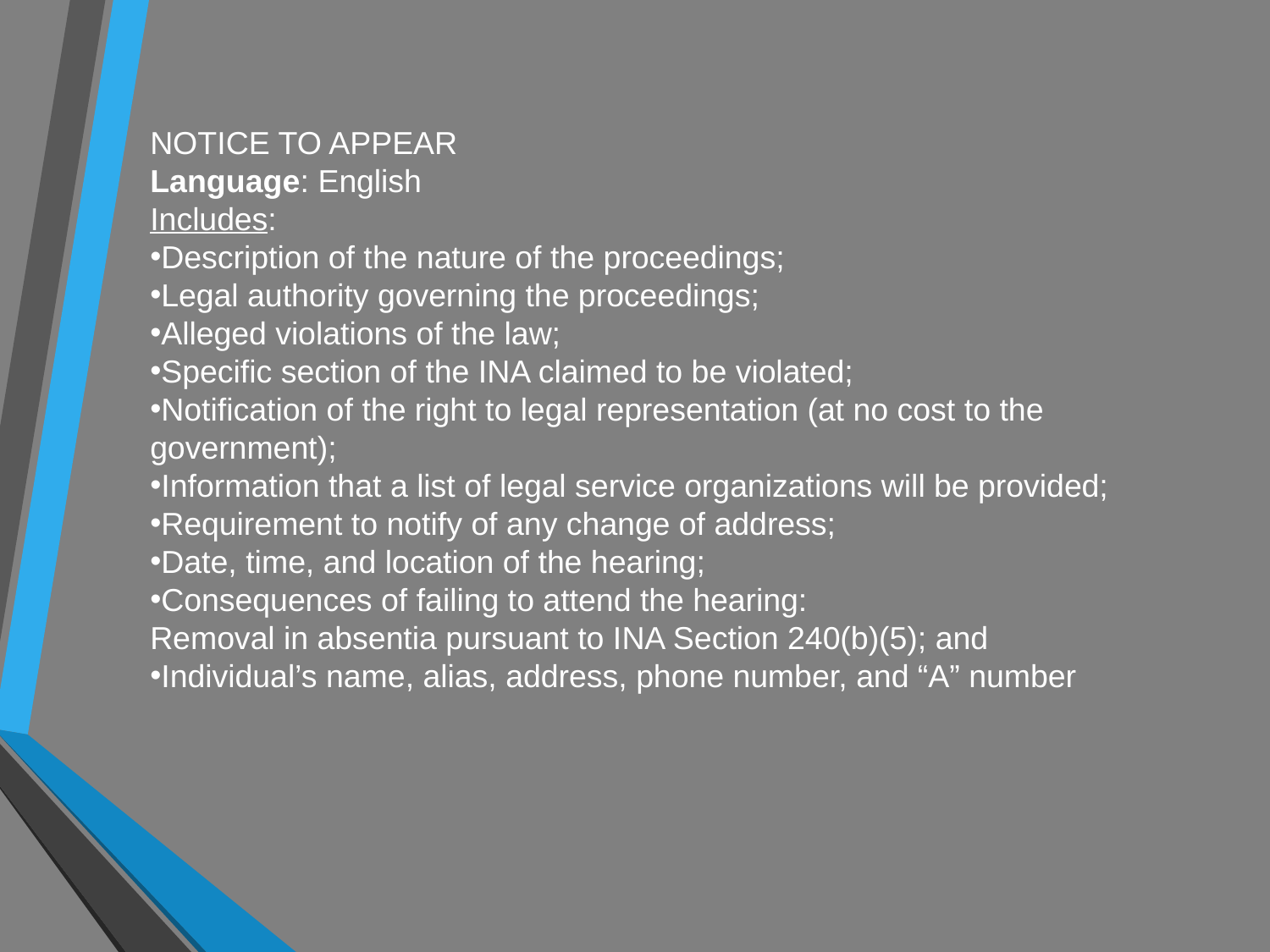

NOTICE TO APPEAR
Language: English
Includes:
Description of the nature of the proceedings;
Legal authority governing the proceedings;
Alleged violations of the law;
Specific section of the INA claimed to be violated;
Notification of the right to legal representation (at no cost to the government);
Information that a list of legal service organizations will be provided;
Requirement to notify of any change of address;
Date, time, and location of the hearing;
Consequences of failing to attend the hearing:
Removal in absentia pursuant to INA Section 240(b)(5); and
Individual’s name, alias, address, phone number, and “A” number